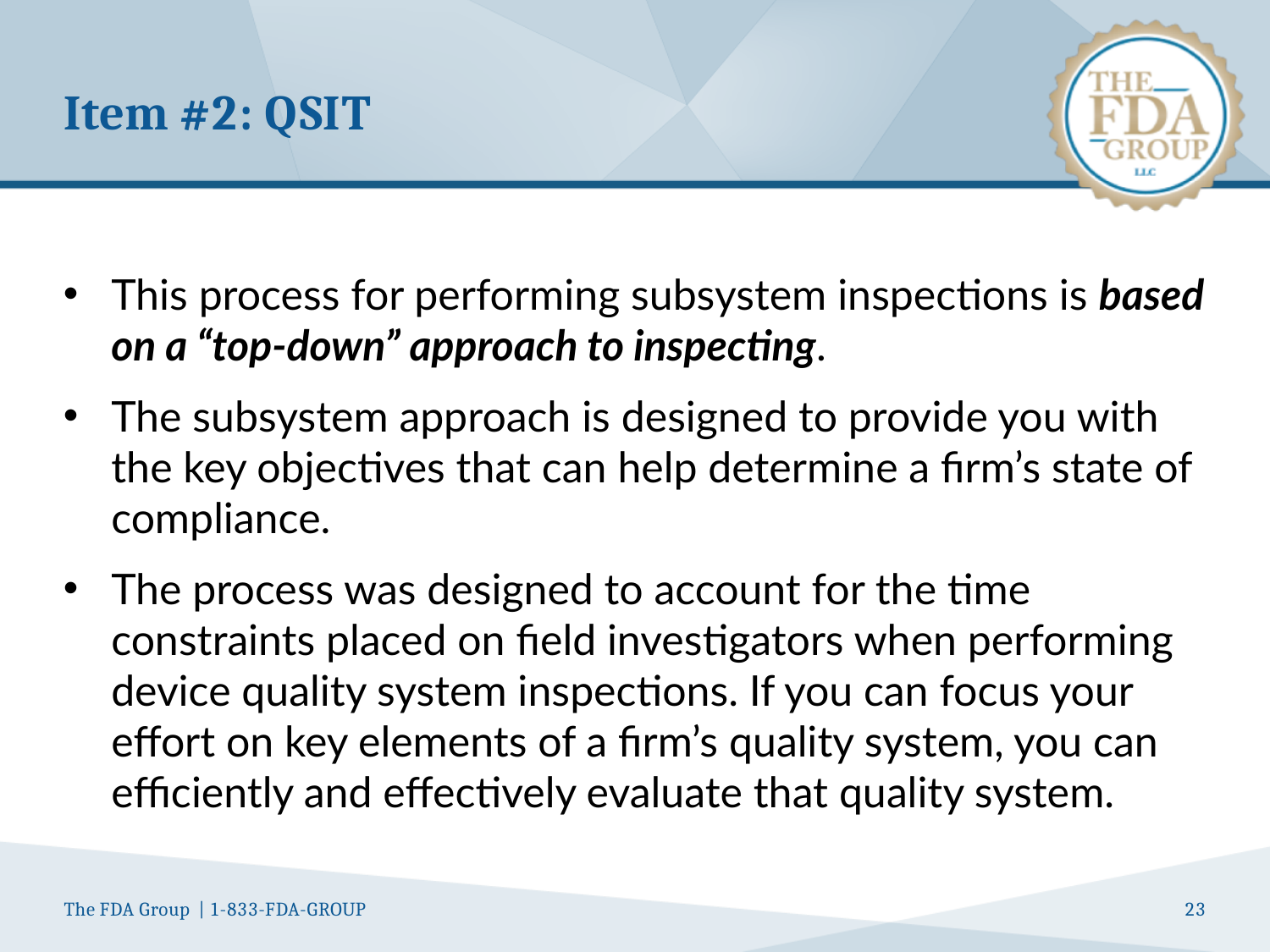

# Item #2: QSIT
This process for performing subsystem inspections is based on a “top-down” approach to inspecting.
The subsystem approach is designed to provide you with the key objectives that can help determine a firm’s state of compliance.
The process was designed to account for the time constraints placed on field investigators when performing device quality system inspections. If you can focus your effort on key elements of a firm’s quality system, you can efficiently and effectively evaluate that quality system.

23